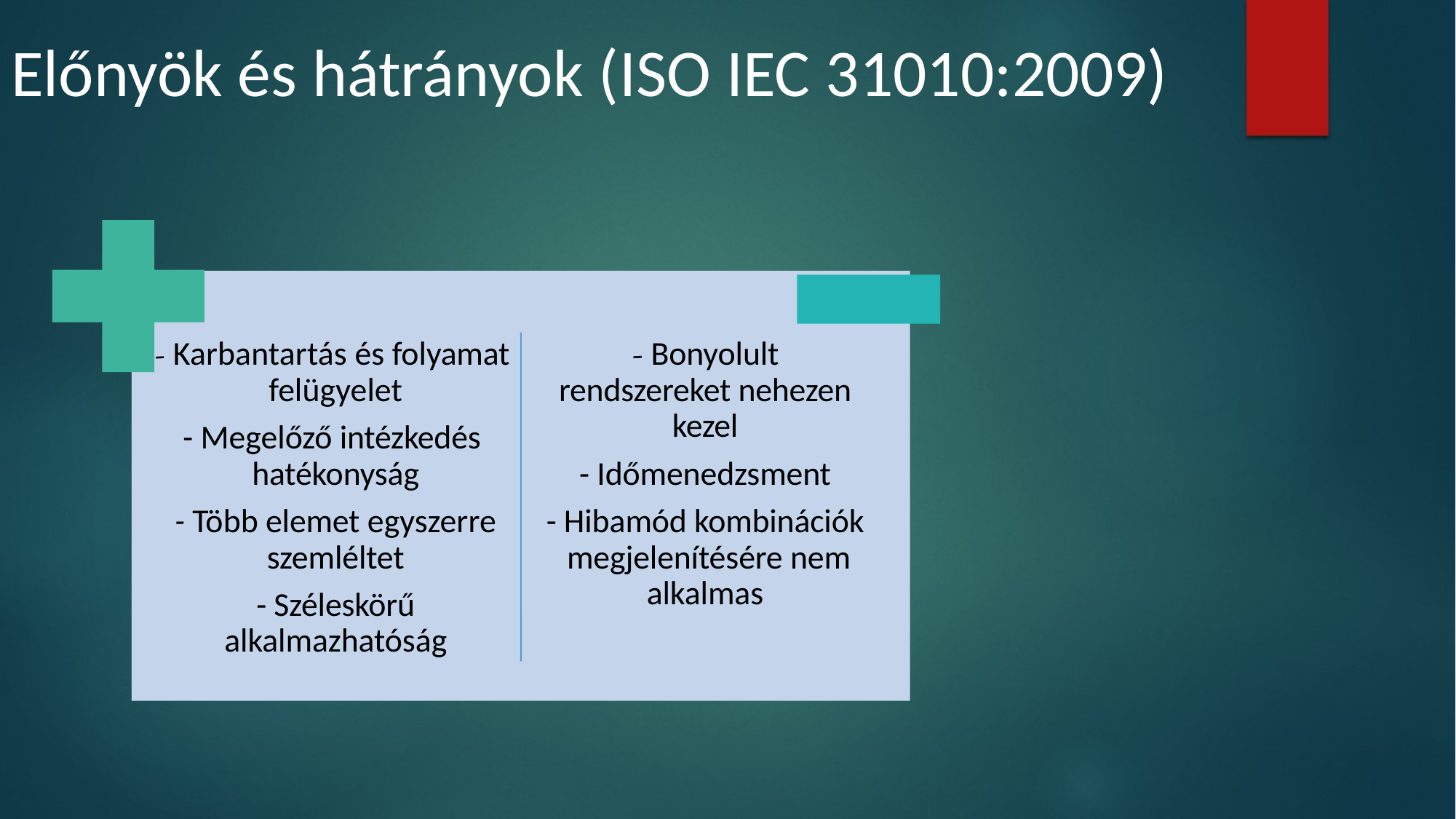

# Előnyök és hátrányok (ISO IEC 31010:2009)
- Karbantartás és folyamat  felügyelet
- Megelőző intézkedés  hatékonyság
- Több elemet egyszerre szemléltet
- Széleskörű alkalmazhatóság
- Bonyolult rendszereket nehezen kezel
- Időmenedzsment
- Hibamód kombinációk  megjelenítésére nem alkalmas